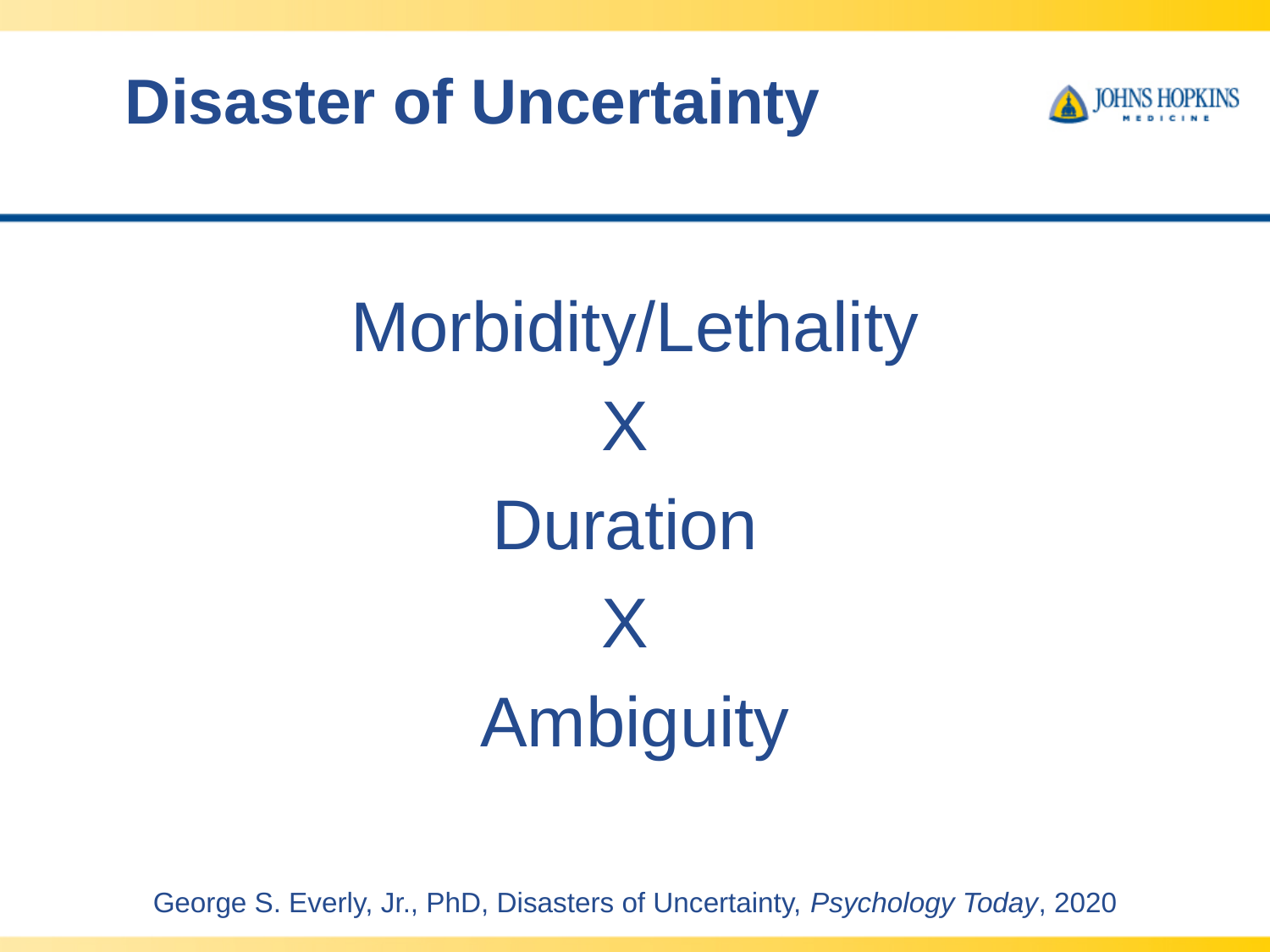

# Disaster of Uncertainty
Morbidity/Lethality
X
Duration
X
Ambiguity
George S. Everly, Jr., PhD, Disasters of Uncertainty, Psychology Today, 2020